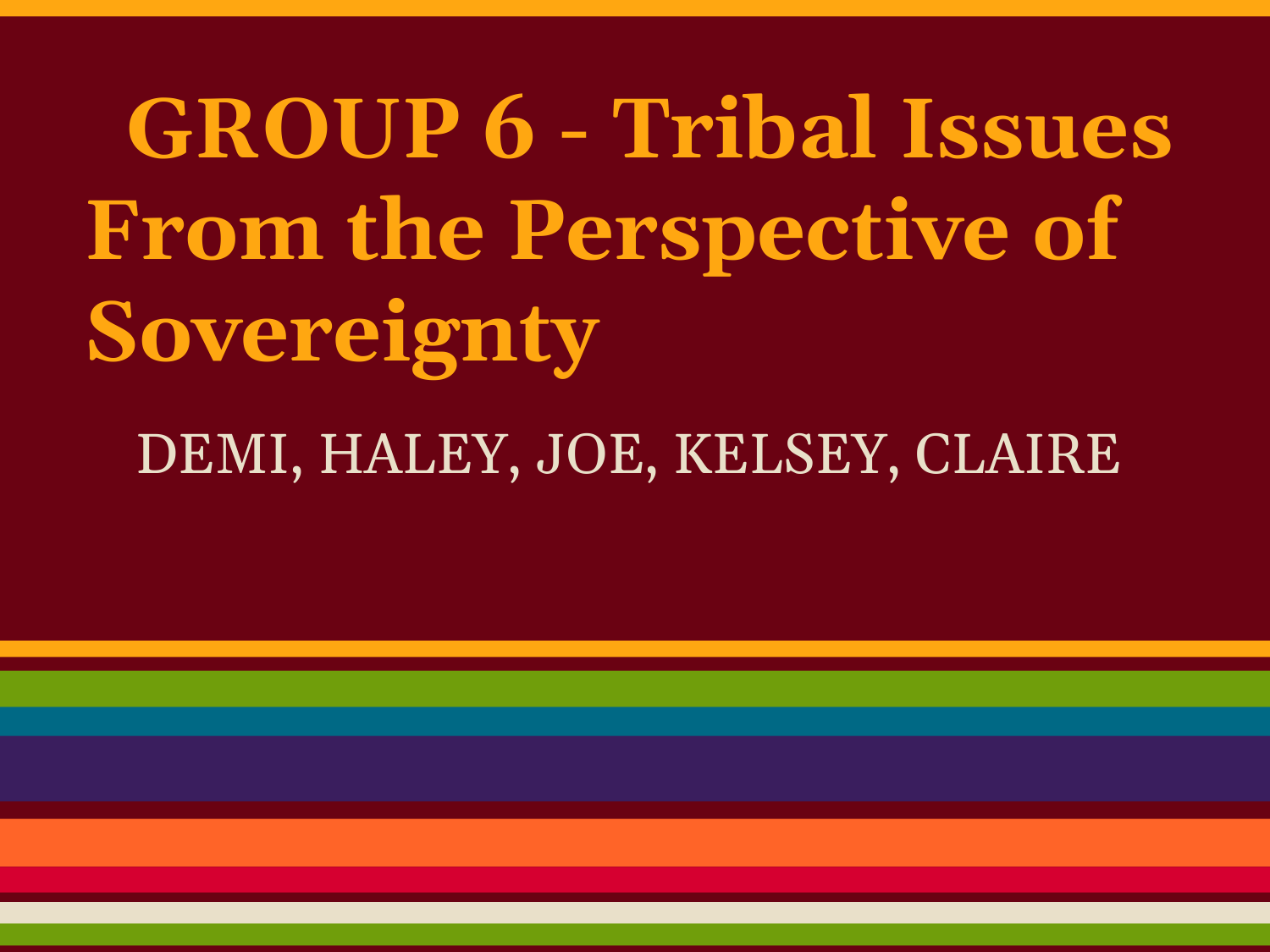

# GROUP 6 - Tribal Issues From the Perspective of Sovereignty
DEMI, HALEY, JOE, KELSEY, CLAIRE